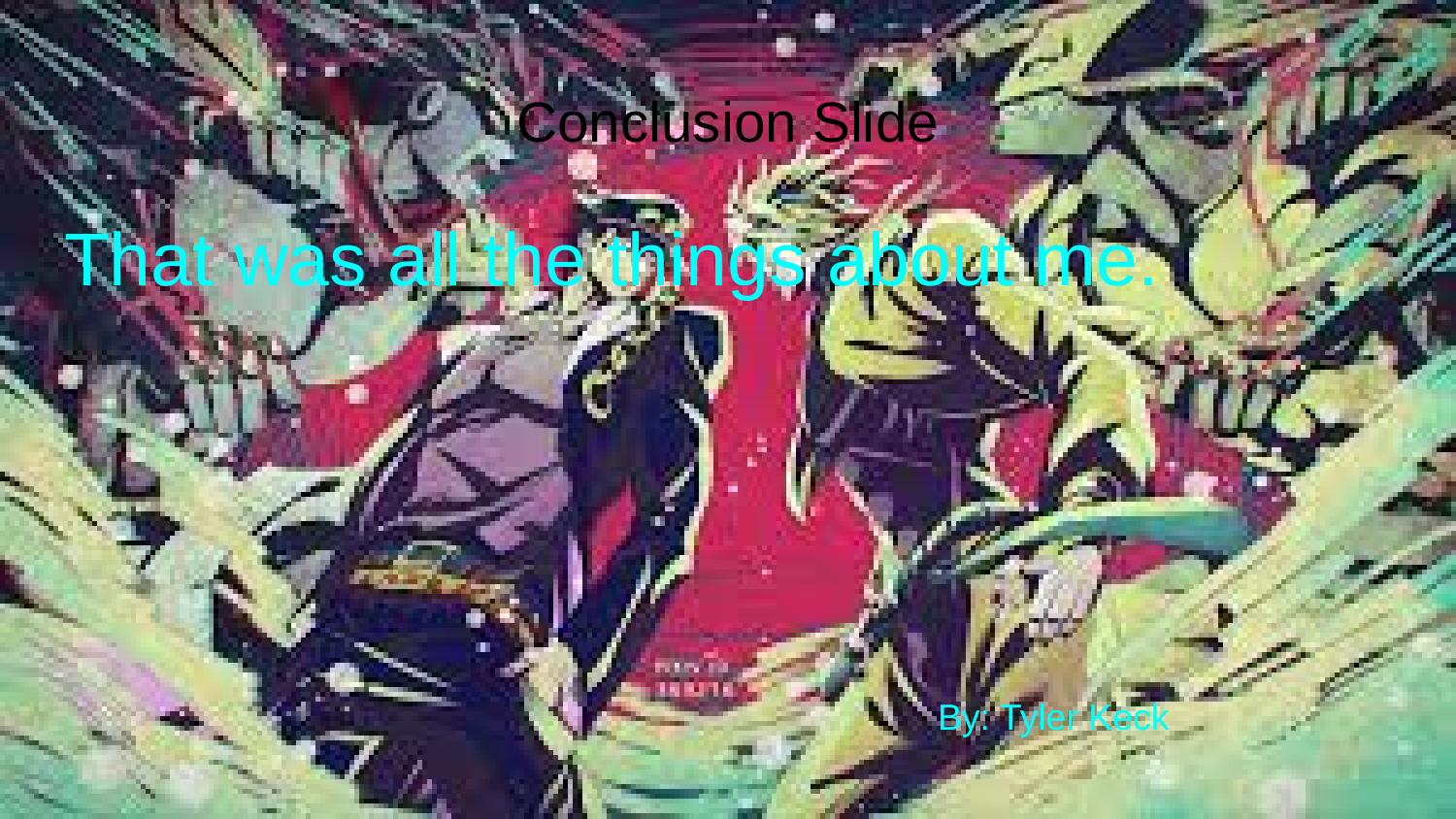

# Conclusion Slide
That was all the things about me.

                          					By: Tyler Keck